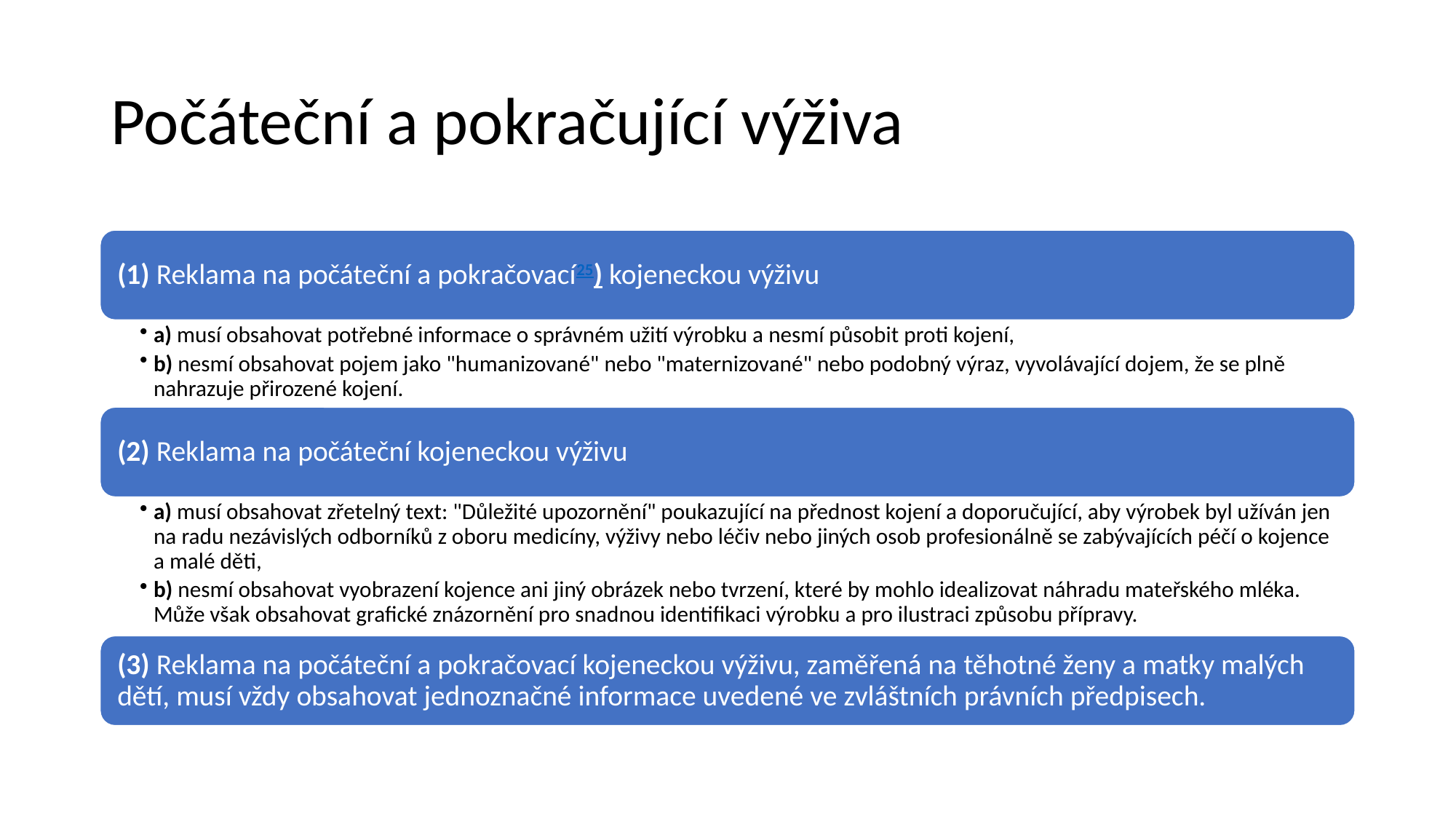

# Počáteční a pokračující výživa
(1) Reklama na počáteční a pokračovací25) kojeneckou výživu
a) musí obsahovat potřebné informace o správném užití výrobku a nesmí působit proti kojení,
b) nesmí obsahovat pojem jako "humanizované" nebo "maternizované" nebo podobný výraz, vyvolávající dojem, že se plně nahrazuje přirozené kojení.
(2) Reklama na počáteční kojeneckou výživu
a) musí obsahovat zřetelný text: "Důležité upozornění" poukazující na přednost kojení a doporučující, aby výrobek byl užíván jen na radu nezávislých odborníků z oboru medicíny, výživy nebo léčiv nebo jiných osob profesionálně se zabývajících péčí o kojence a malé děti,
b) nesmí obsahovat vyobrazení kojence ani jiný obrázek nebo tvrzení, které by mohlo idealizovat náhradu mateřského mléka. Může však obsahovat grafické znázornění pro snadnou identifikaci výrobku a pro ilustraci způsobu přípravy.
(3) Reklama na počáteční a pokračovací kojeneckou výživu, zaměřená na těhotné ženy a matky malých dětí, musí vždy obsahovat jednoznačné informace uvedené ve zvláštních právních předpisech.